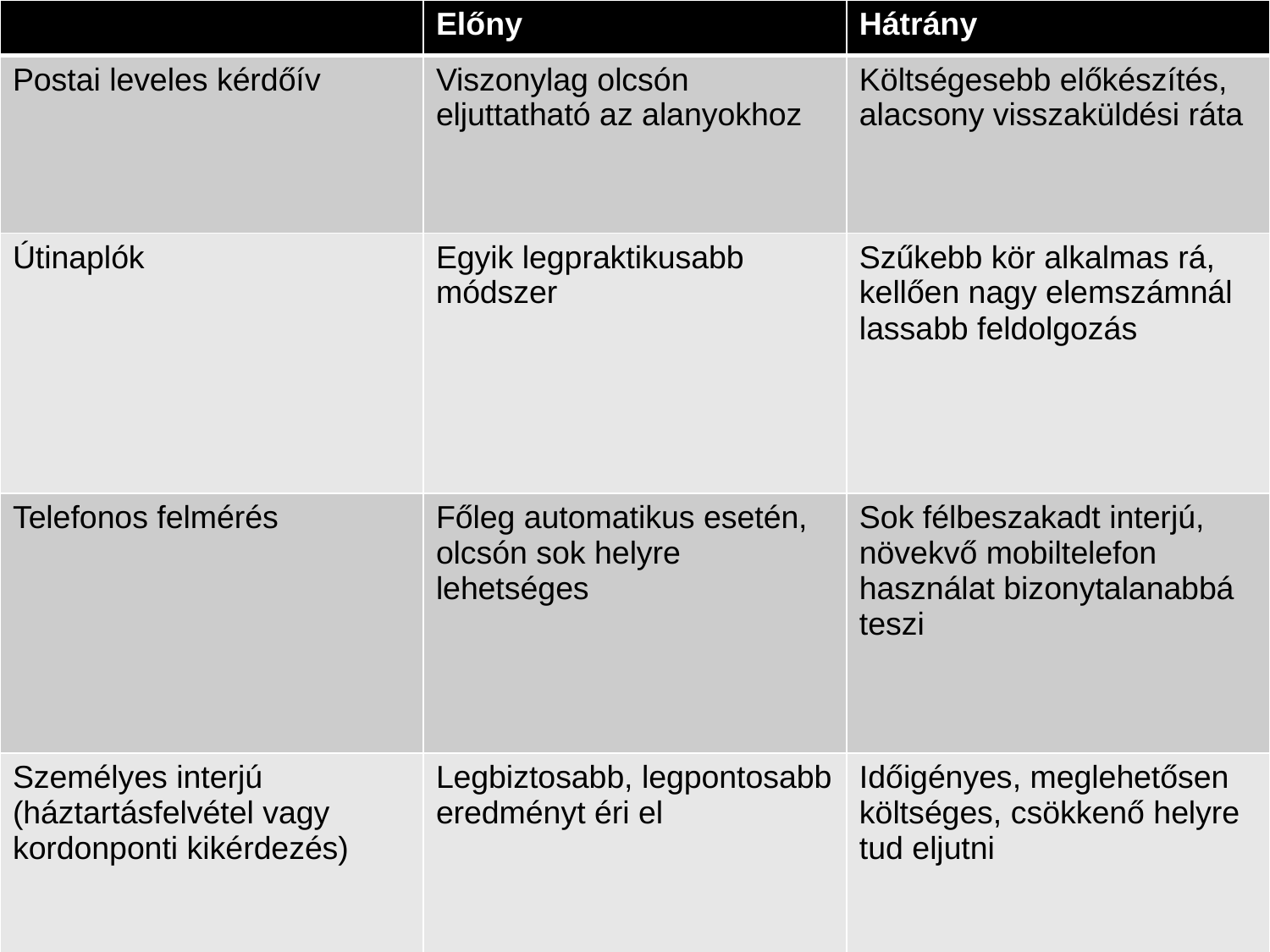

|  | Előny | Hátrány |
| --- | --- | --- |
| Postai leveles kérdőív | Viszonylag olcsón eljuttatható az alanyokhoz | Költségesebb előkészítés, alacsony visszaküldési ráta |
| Útinaplók | Egyik legpraktikusabb módszer | Szűkebb kör alkalmas rá, kellően nagy elemszámnál lassabb feldolgozás |
| Telefonos felmérés | Főleg automatikus esetén, olcsón sok helyre lehetséges | Sok félbeszakadt interjú, növekvő mobiltelefon használat bizonytalanabbá teszi |
| Személyes interjú (háztartásfelvétel vagy kordonponti kikérdezés) | Legbiztosabb, legpontosabb eredményt éri el | Időigényes, meglehetősen költséges, csökkenő helyre tud eljutni |
#